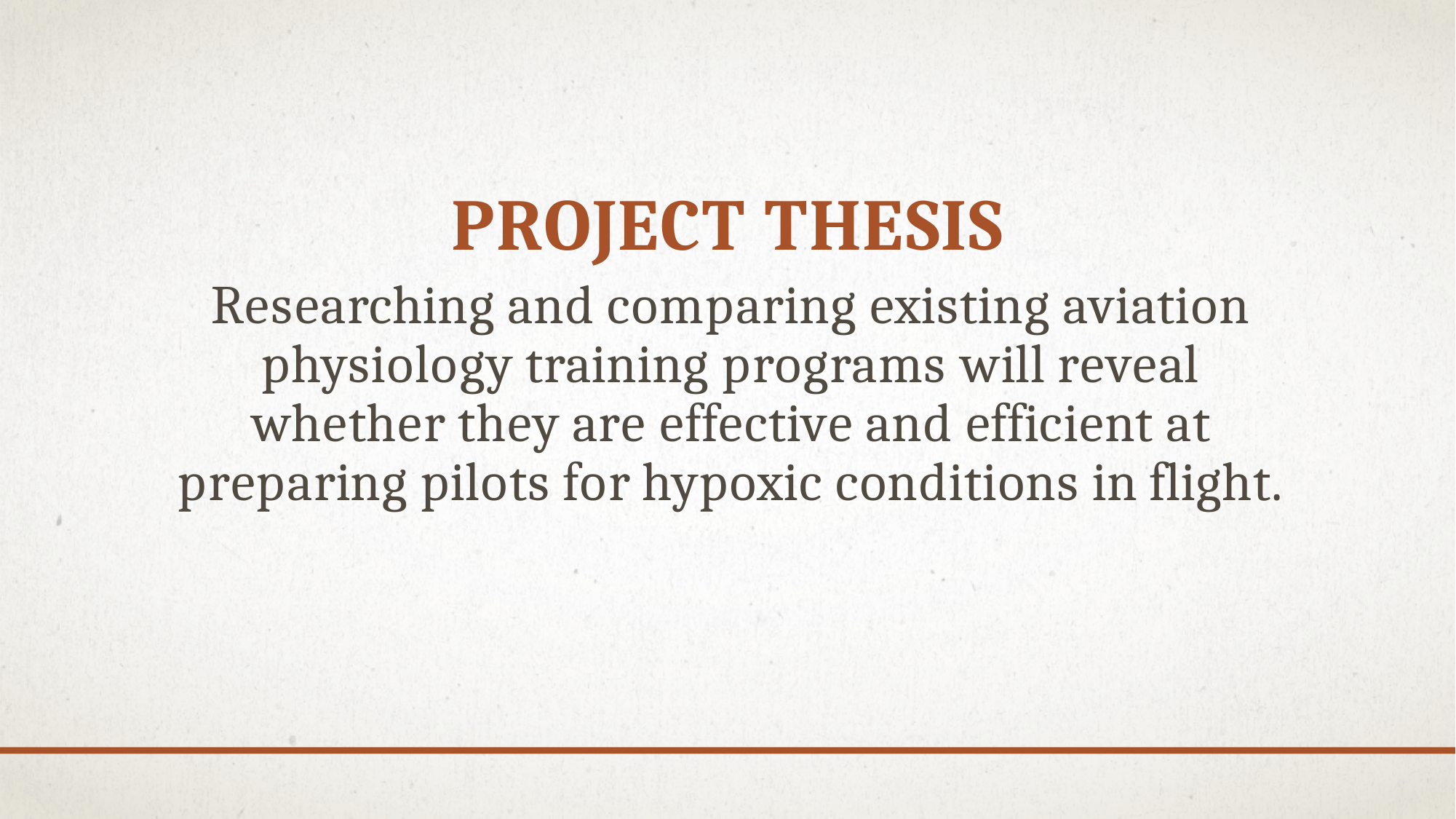

# Project Thesis
Researching and comparing existing aviation physiology training programs will reveal whether they are effective and efficient at preparing pilots for hypoxic conditions in flight.